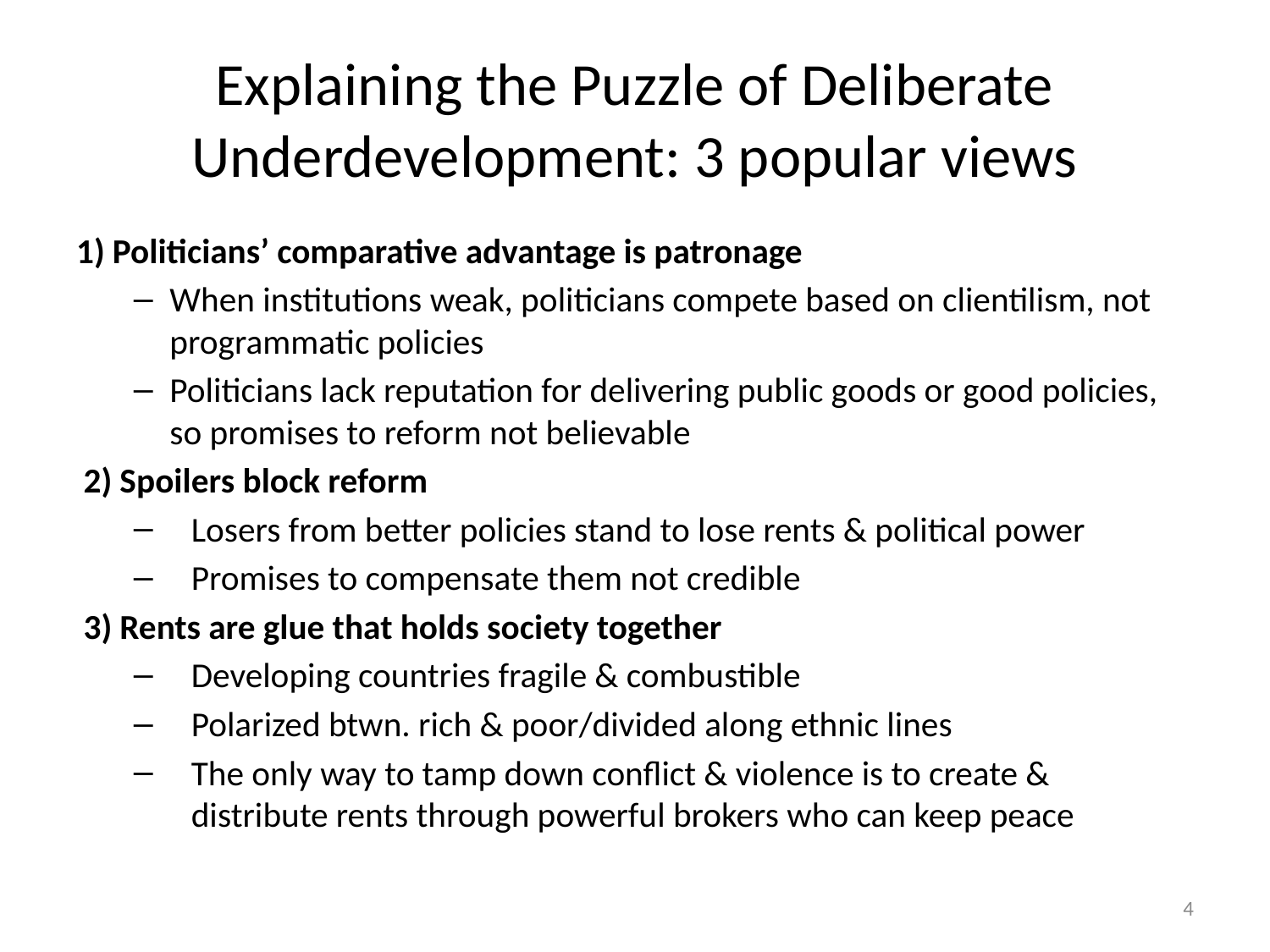

# Explaining the Puzzle of Deliberate Underdevelopment: 3 popular views
1) Politicians’ comparative advantage is patronage
When institutions weak, politicians compete based on clientilism, not programmatic policies
Politicians lack reputation for delivering public goods or good policies, so promises to reform not believable
2) Spoilers block reform
Losers from better policies stand to lose rents & political power
Promises to compensate them not credible
3) Rents are glue that holds society together
Developing countries fragile & combustible
Polarized btwn. rich & poor/divided along ethnic lines
The only way to tamp down conflict & violence is to create & distribute rents through powerful brokers who can keep peace

4